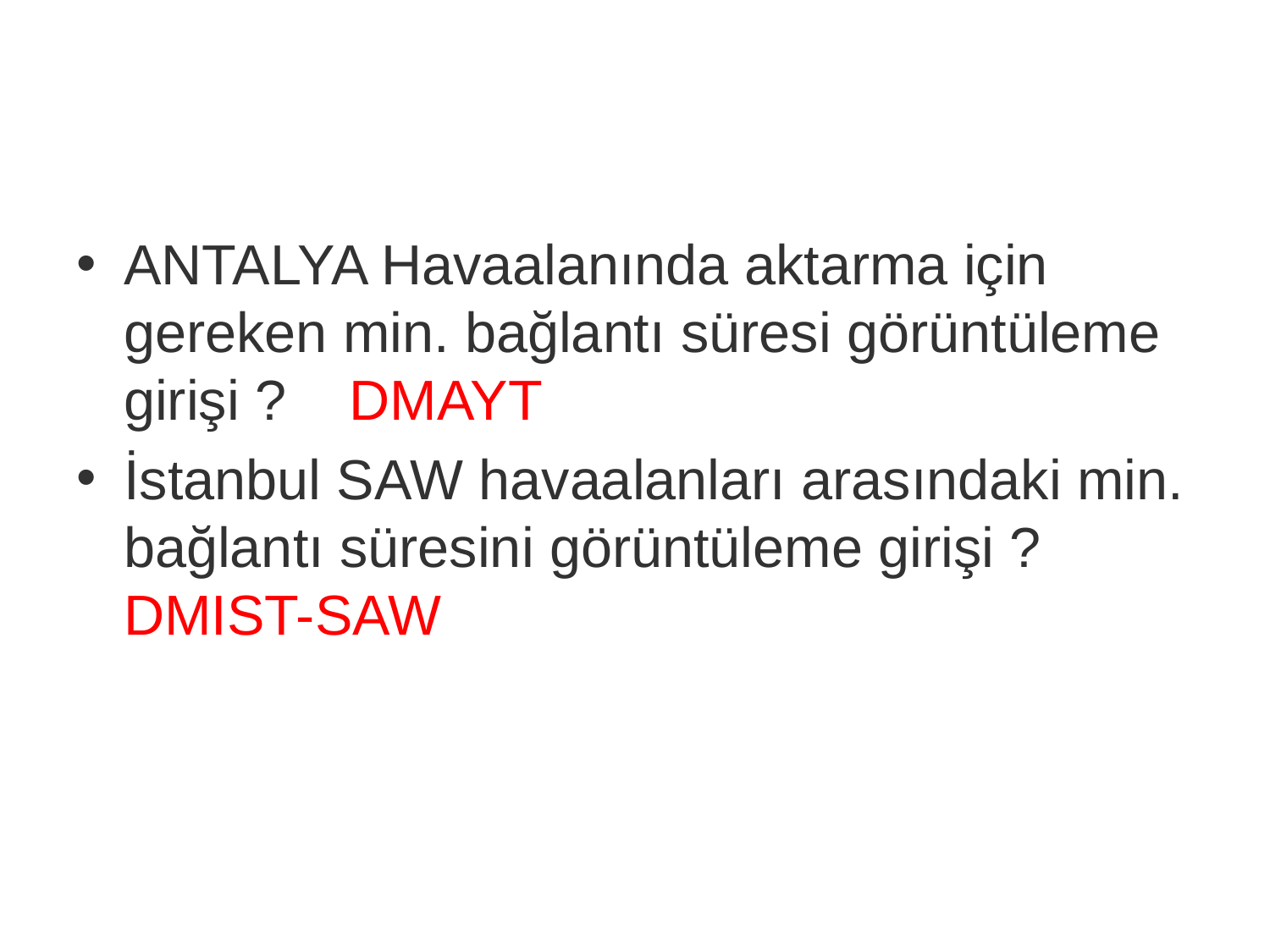

#
ANTALYA Havaalanında aktarma için gereken min. bağlantı süresi görüntüleme girişi ?    DMAYT
İstanbul SAW havaalanları arasındaki min. bağlantı süresini görüntüleme girişi ?    DMIST-SAW